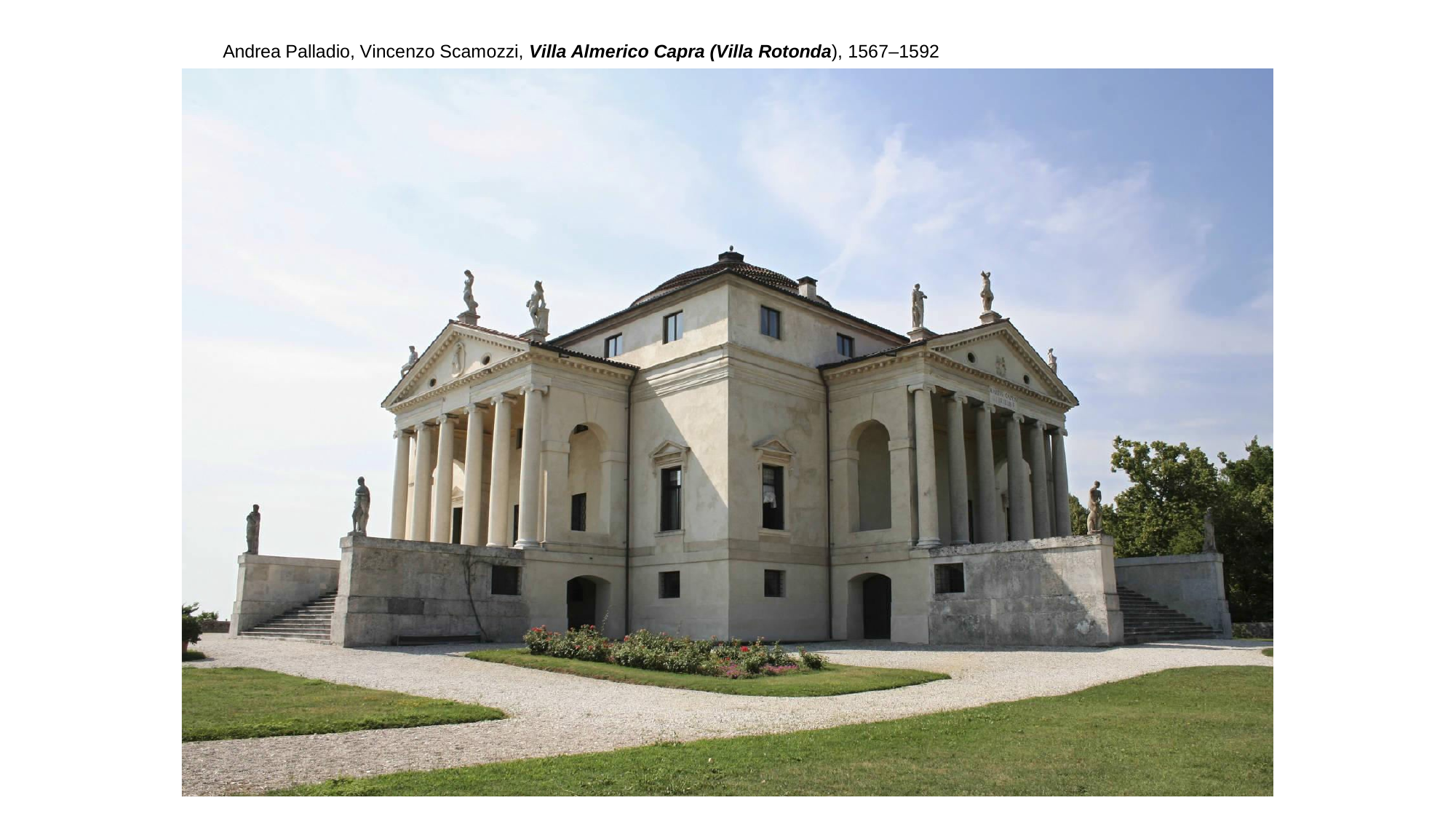

Andrea Palladio, Vincenzo Scamozzi, Villa Almerico Capra (Villa Rotonda), 1567–1592